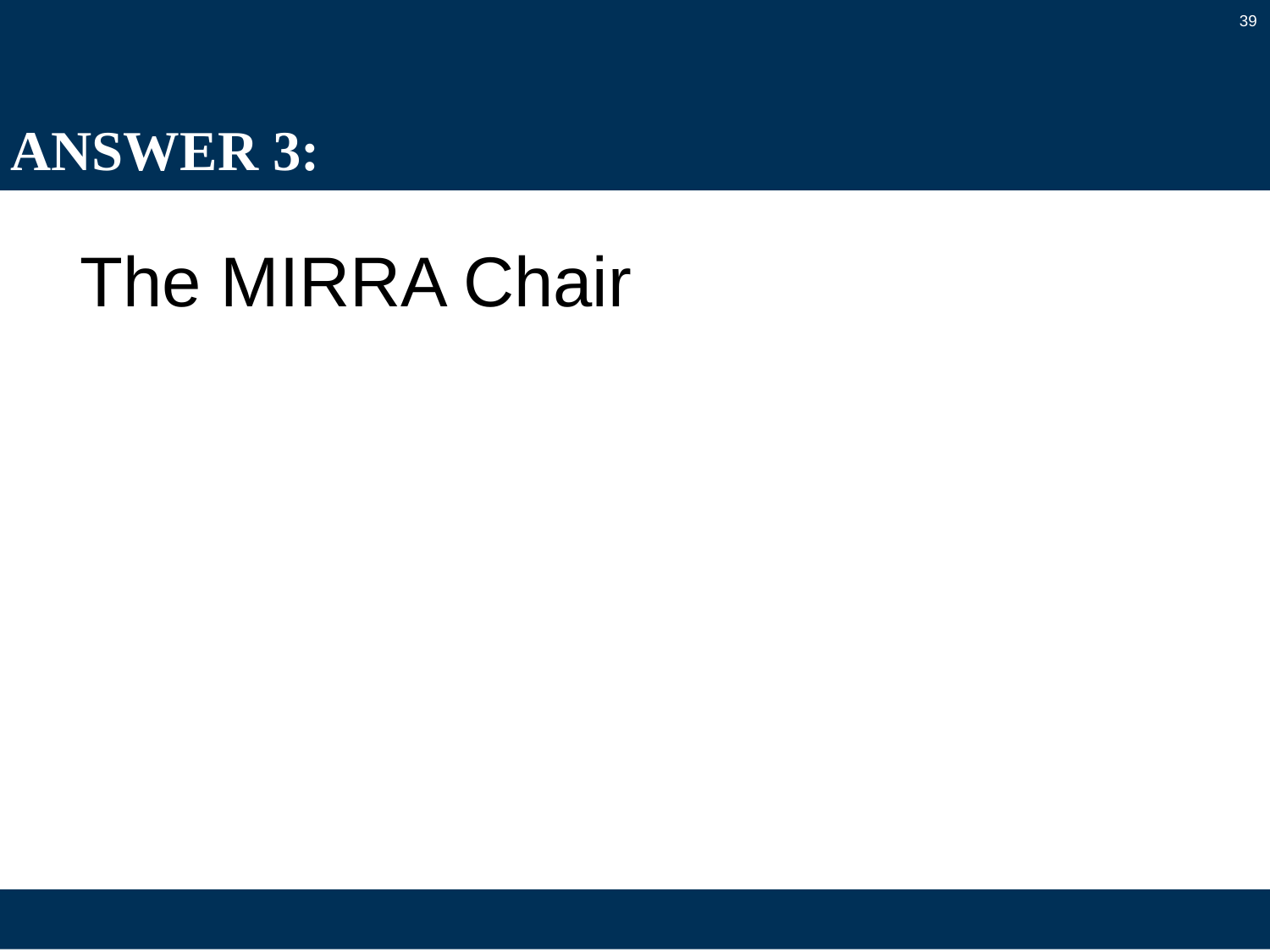

39
# ANSWER 3:
The MIRRA Chair